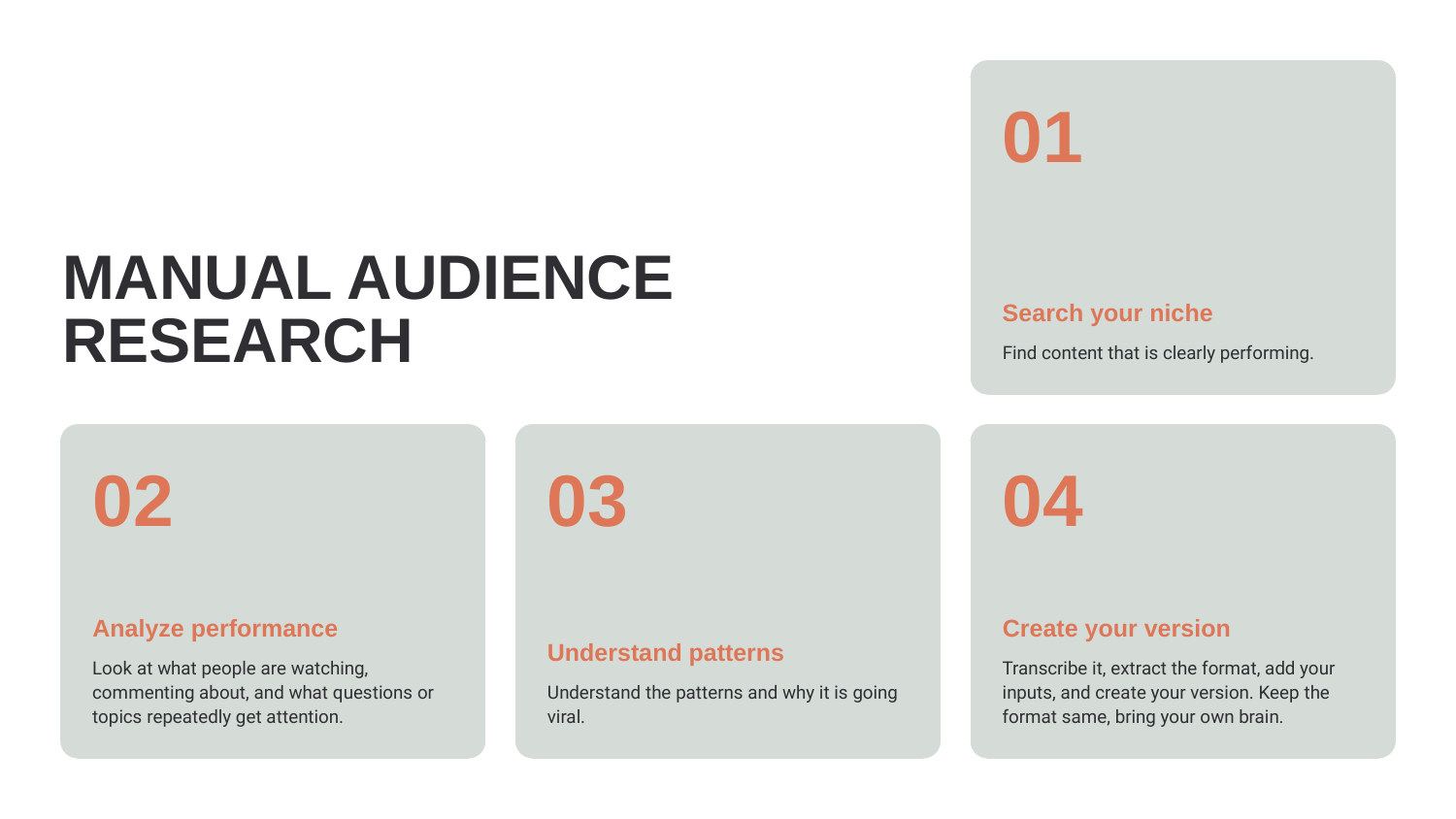

01
MANUAL AUDIENCE
RESEARCH
Search your niche
Find content that is clearly performing.

02
03
04
Analyze performance
Create your version
Understand patterns
Look at what people are watching,
commenting about, and what questions or
topics repeatedly get attention.
Transcribe it, extract the format, add your
inputs, and create your version. Keep the
format same, bring your own brain.
Understand the patterns and why it is going
viral.